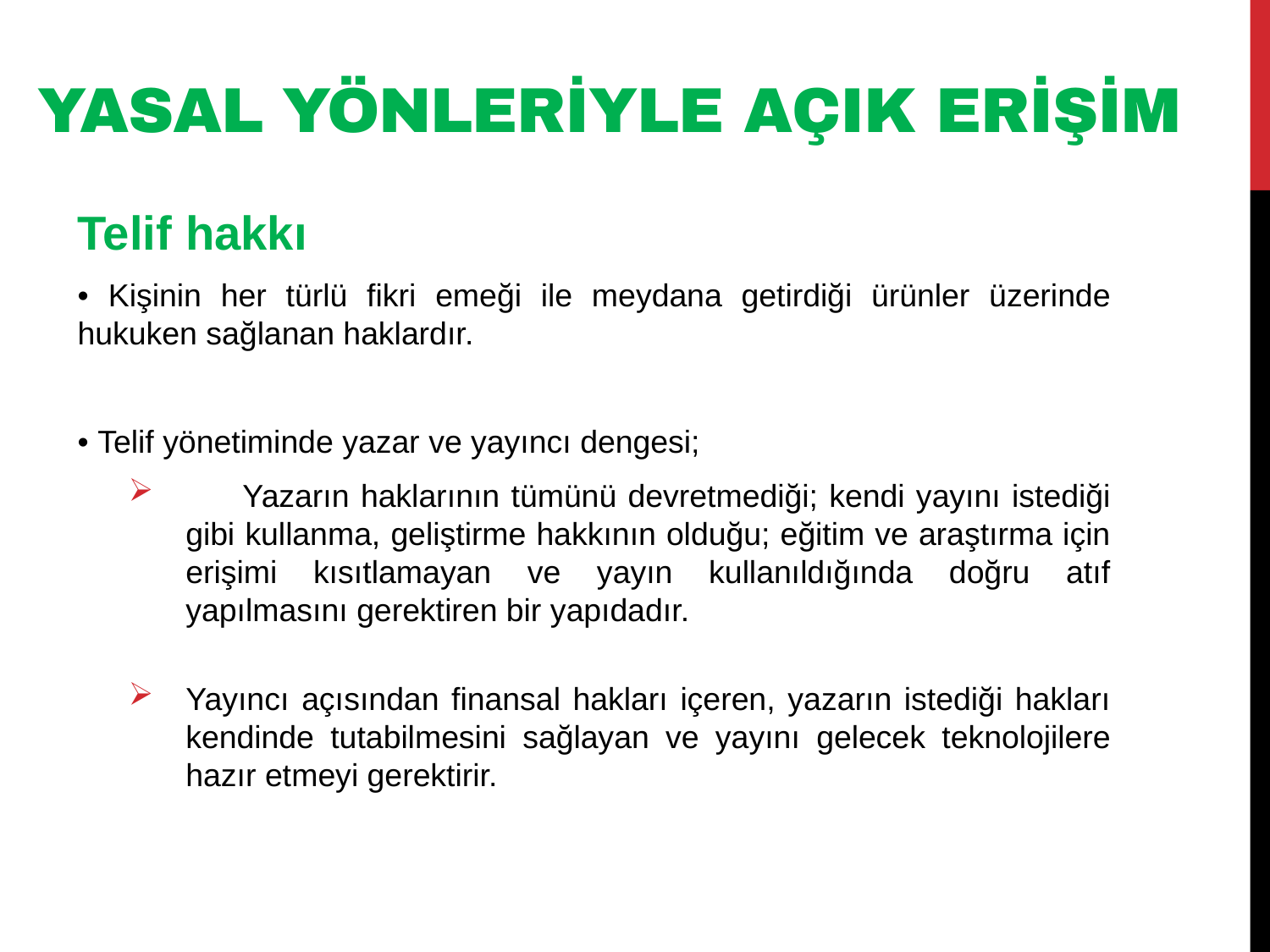

# Yasal Yönleriyle açık erişim
Telif hakkı
• Kişinin her türlü fikri emeği ile meydana getirdiği ürünler üzerinde hukuken sağlanan haklardır.

• Telif yönetiminde yazar ve yayıncı dengesi;
     Yazarın haklarının tümünü devretmediği; kendi yayını istediği gibi kullanma, geliştirme hakkının olduğu; eğitim ve araştırma için erişimi kısıtlamayan ve yayın kullanıldığında doğru atıf yapılmasını gerektiren bir yapıdadır.

Yayıncı açısından finansal hakları içeren, yazarın istediği hakları kendinde tutabilmesini sağlayan ve yayını gelecek teknolojilere hazır etmeyi gerektirir.